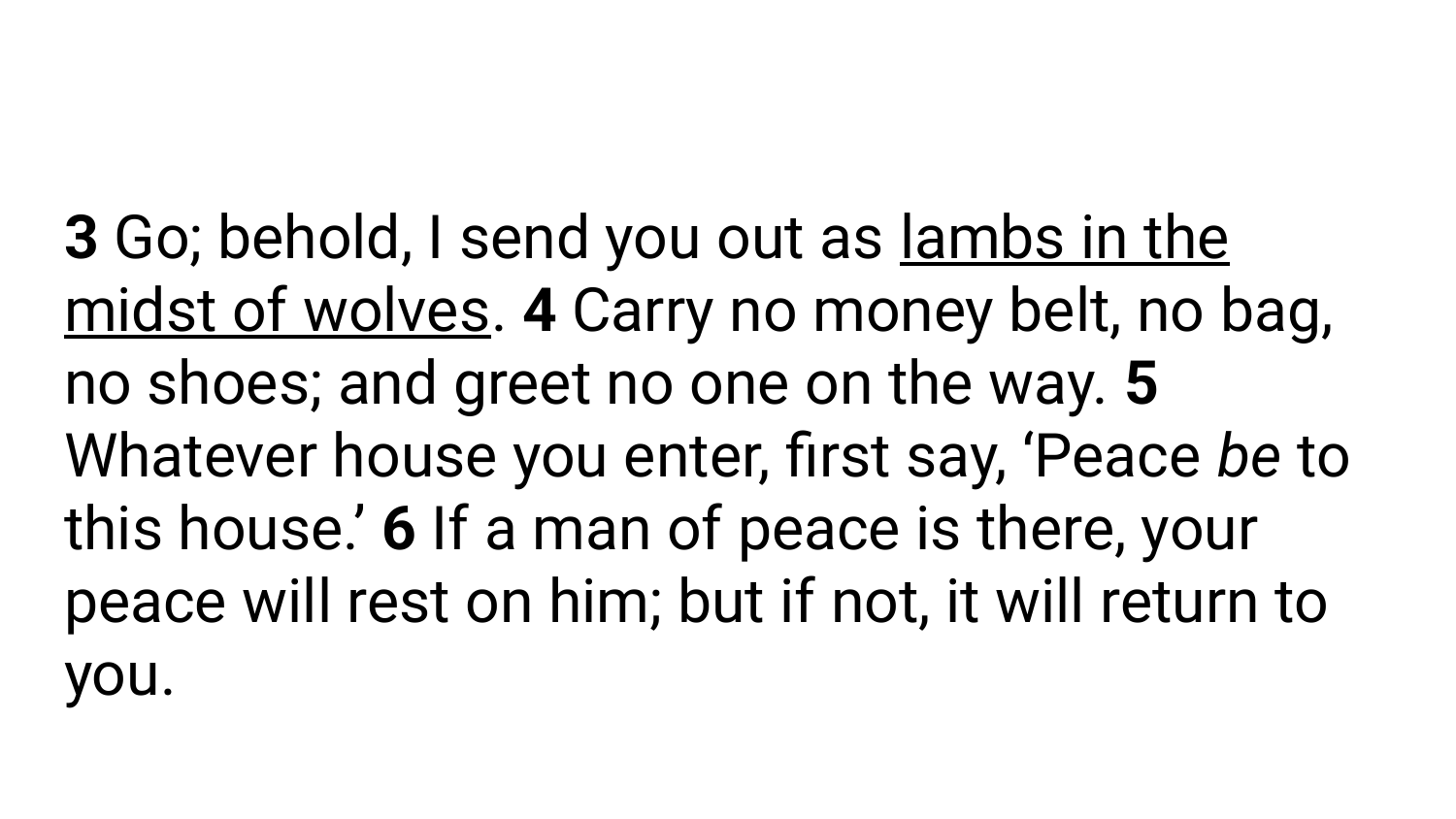

#
3 Go; behold, I send you out as lambs in the midst of wolves. 4 Carry no money belt, no bag, no shoes; and greet no one on the way. 5 Whatever house you enter, first say, ‘Peace be to this house.’ 6 If a man of peace is there, your peace will rest on him; but if not, it will return to you.